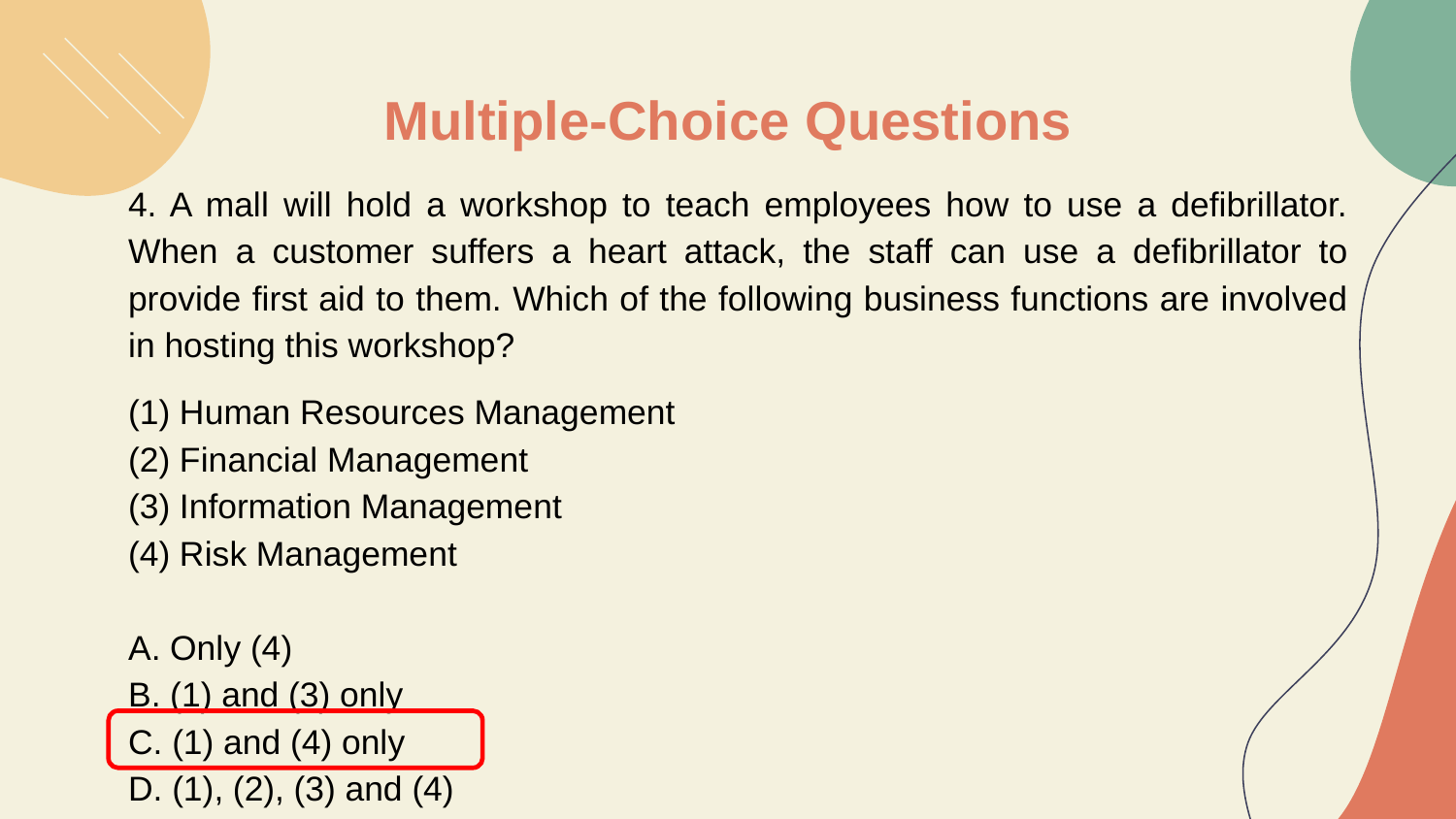

# Multiple-Choice Questions
4. A mall will hold a workshop to teach employees how to use a defibrillator. When a customer suffers a heart attack, the staff can use a defibrillator to provide first aid to them. Which of the following business functions are involved in hosting this workshop?
(1) Human Resources Management
(2) Financial Management
(3) Information Management
(4) Risk Management

A. Only (4)
B. (1) and (3) only
C. (1) and (4) only
D. (1), (2), (3) and (4)